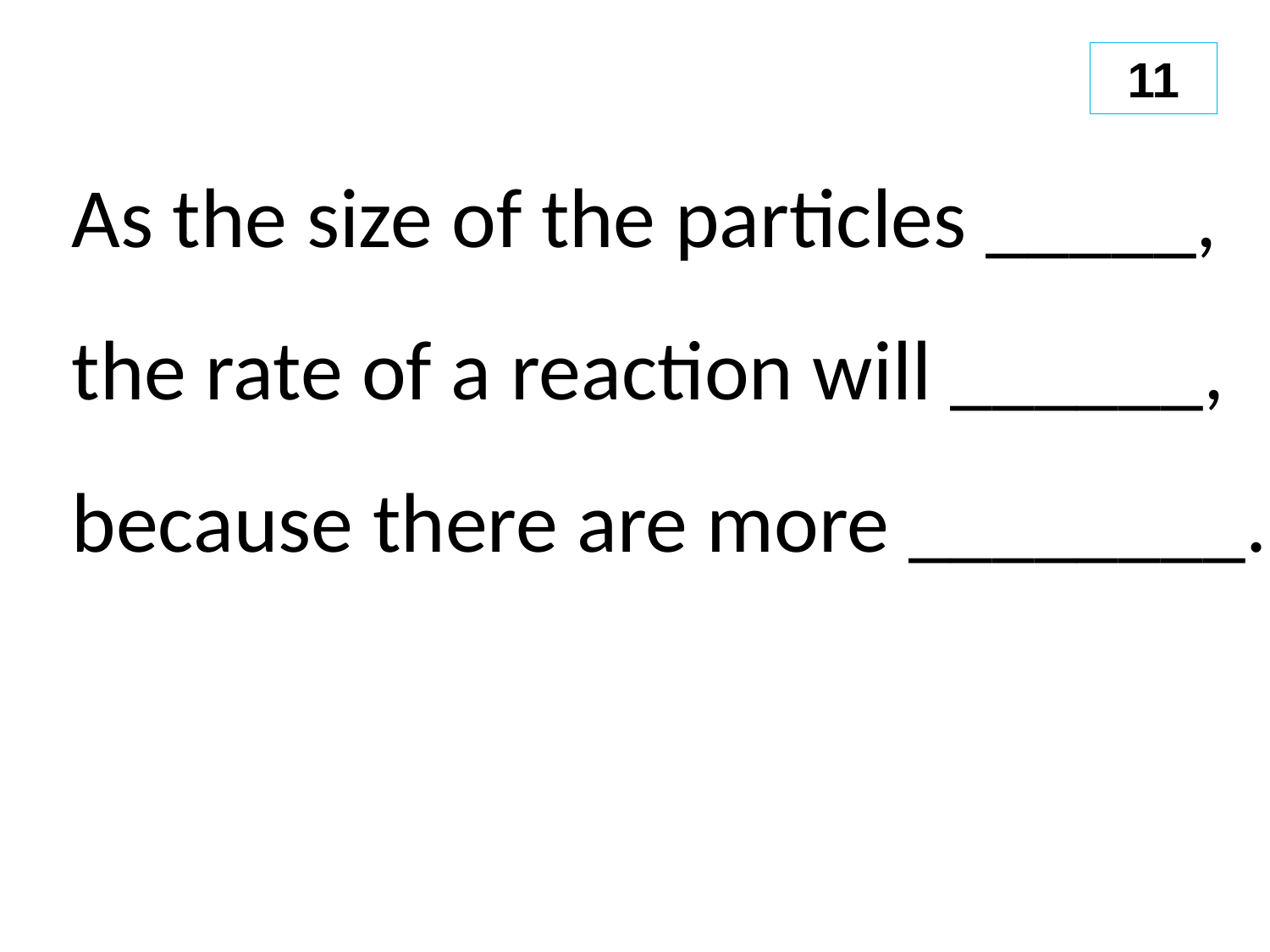

11
As the size of the particles _____,
the rate of a reaction will ______,
because there are more ________.